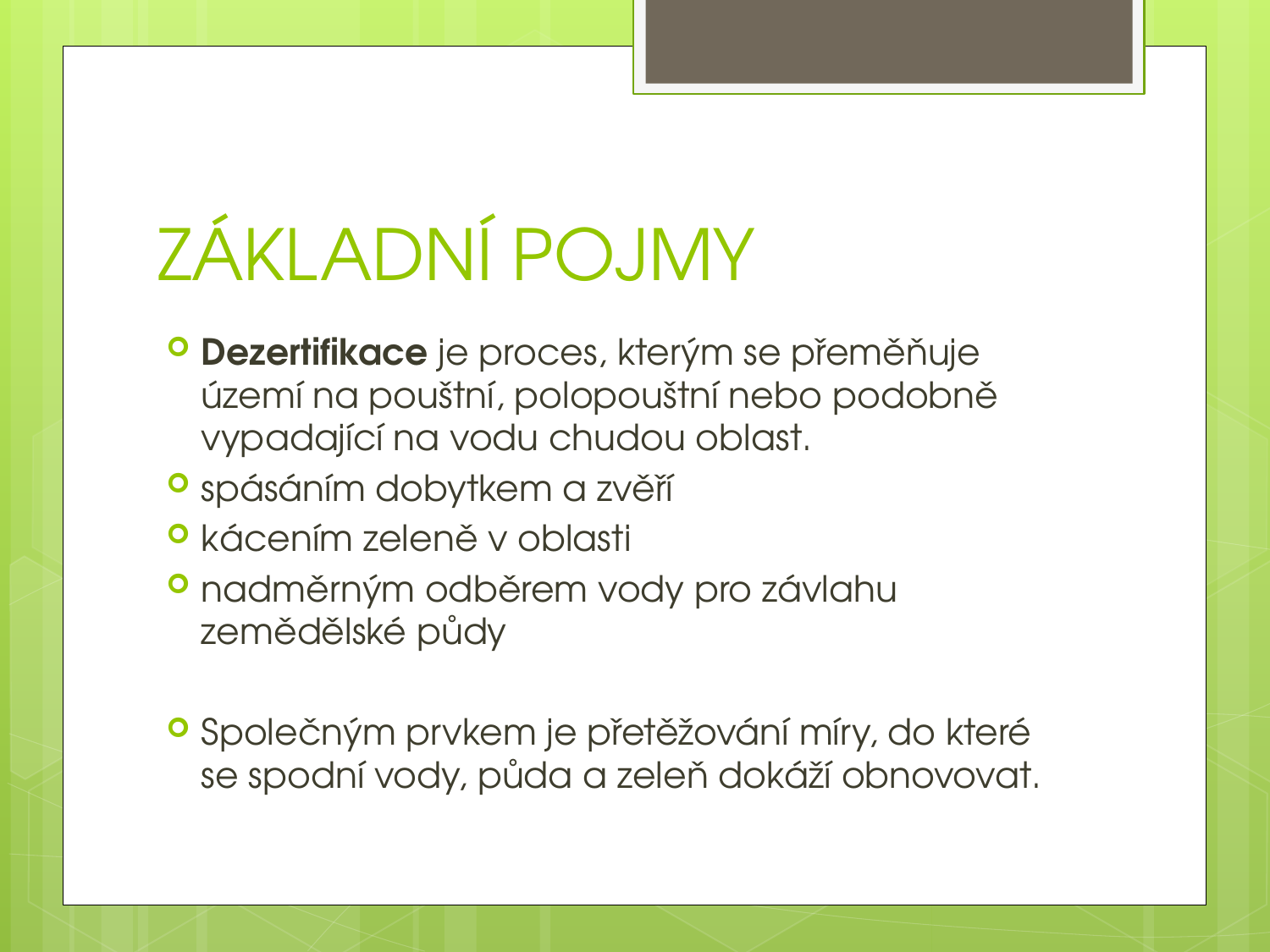

# ZÁKLADNÍ POJMY
Dezertifikace je proces, kterým se přeměňuje území na pouštní, polopouštní nebo podobně vypadající na vodu chudou oblast.
spásáním dobytkem a zvěří
kácením zeleně v oblasti
nadměrným odběrem vody pro závlahu zemědělské půdy

Společným prvkem je přetěžování míry, do které se spodní vody, půda a zeleň dokáží obnovovat.